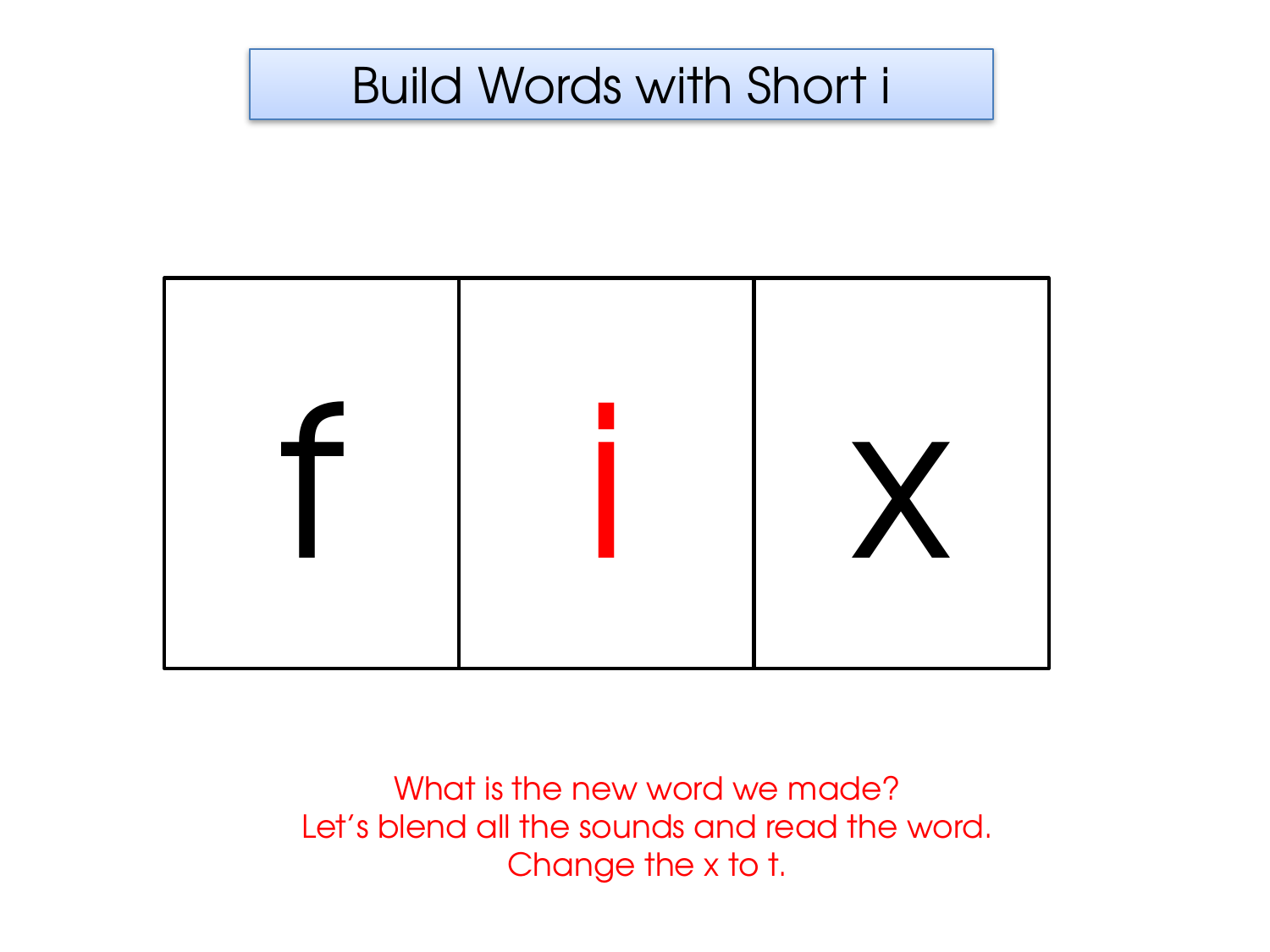

Build Words with Short i
f
i
x
What is the new word we made?
Let’s blend all the sounds and read the word.
Change the x to t.